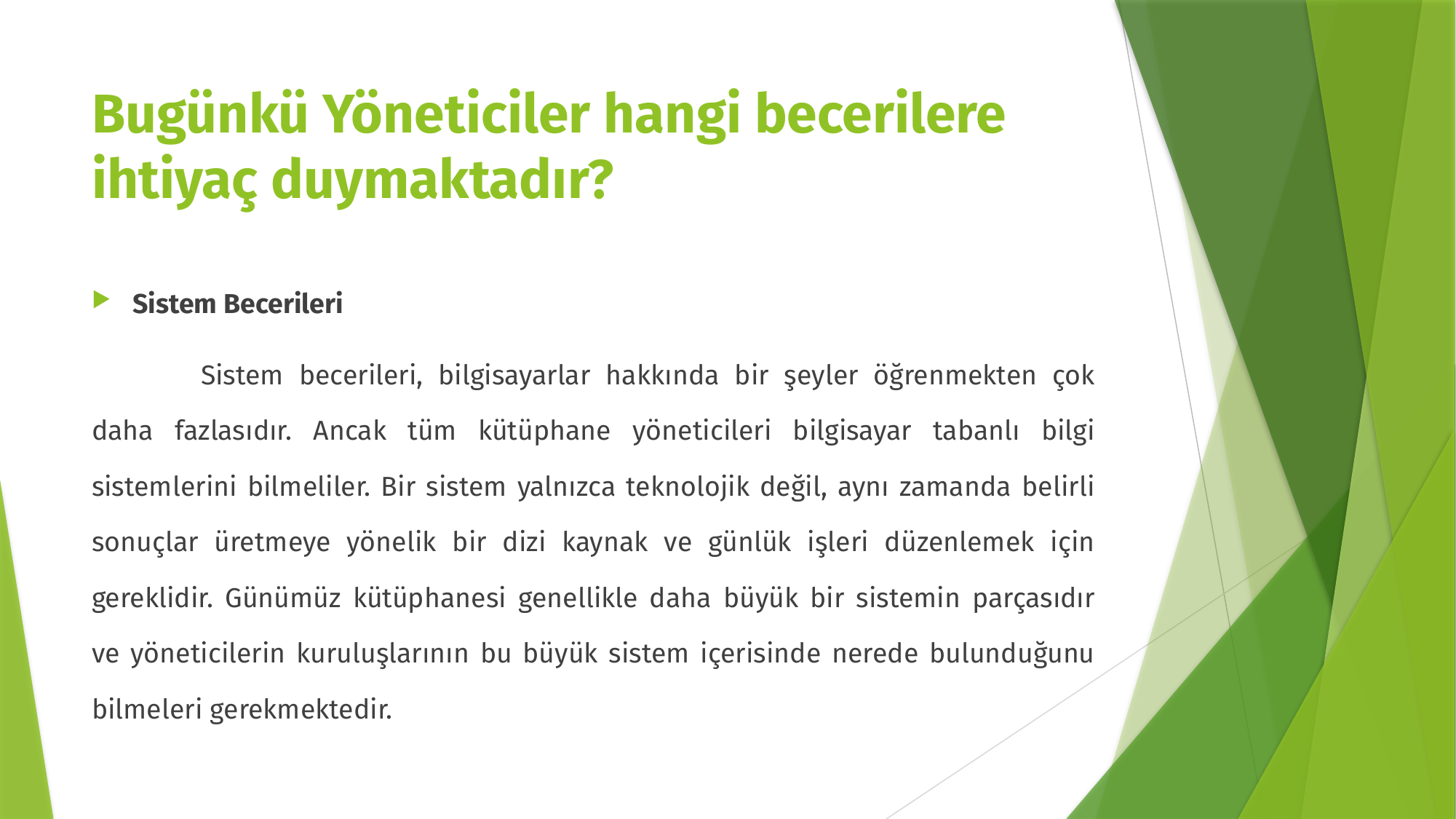

# Bugünkü Yöneticiler hangi becerilere ihtiyaç duymaktadır?
Sistem Becerileri
	Sistem becerileri, bilgisayarlar hakkında bir şeyler öğrenmekten çok daha fazlasıdır. Ancak tüm kütüphane yöneticileri bilgisayar tabanlı bilgi sistemlerini bilmeliler. Bir sistem yalnızca teknolojik değil, aynı zamanda belirli sonuçlar üretmeye yönelik bir dizi kaynak ve günlük işleri düzenlemek için gereklidir. Günümüz kütüphanesi genellikle daha büyük bir sistemin parçasıdır ve yöneticilerin kuruluşlarının bu büyük sistem içerisinde nerede bulunduğunu bilmeleri gerekmektedir.